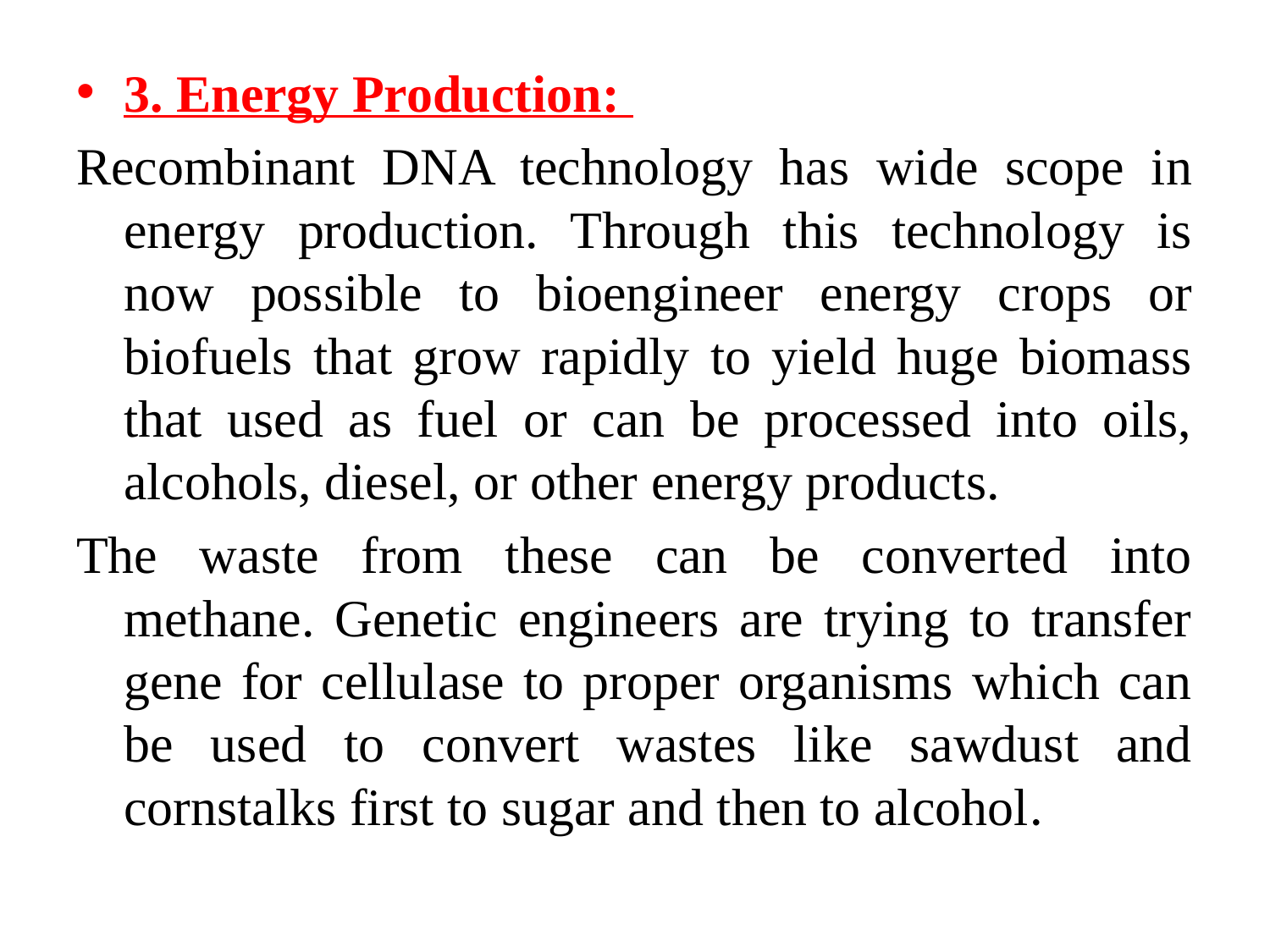

3. Energy Production:
Recombinant DNA technology has wide scope in energy production. Through this technology is now possible to bioengineer energy crops or biofuels that grow rapidly to yield huge biomass that used as fuel or can be processed into oils, alcohols, diesel, or other energy products.
The waste from these can be converted into methane. Genetic engineers are trying to transfer gene for cellulase to proper organisms which can be used to convert wastes like sawdust and cornstalks first to sugar and then to alcohol.